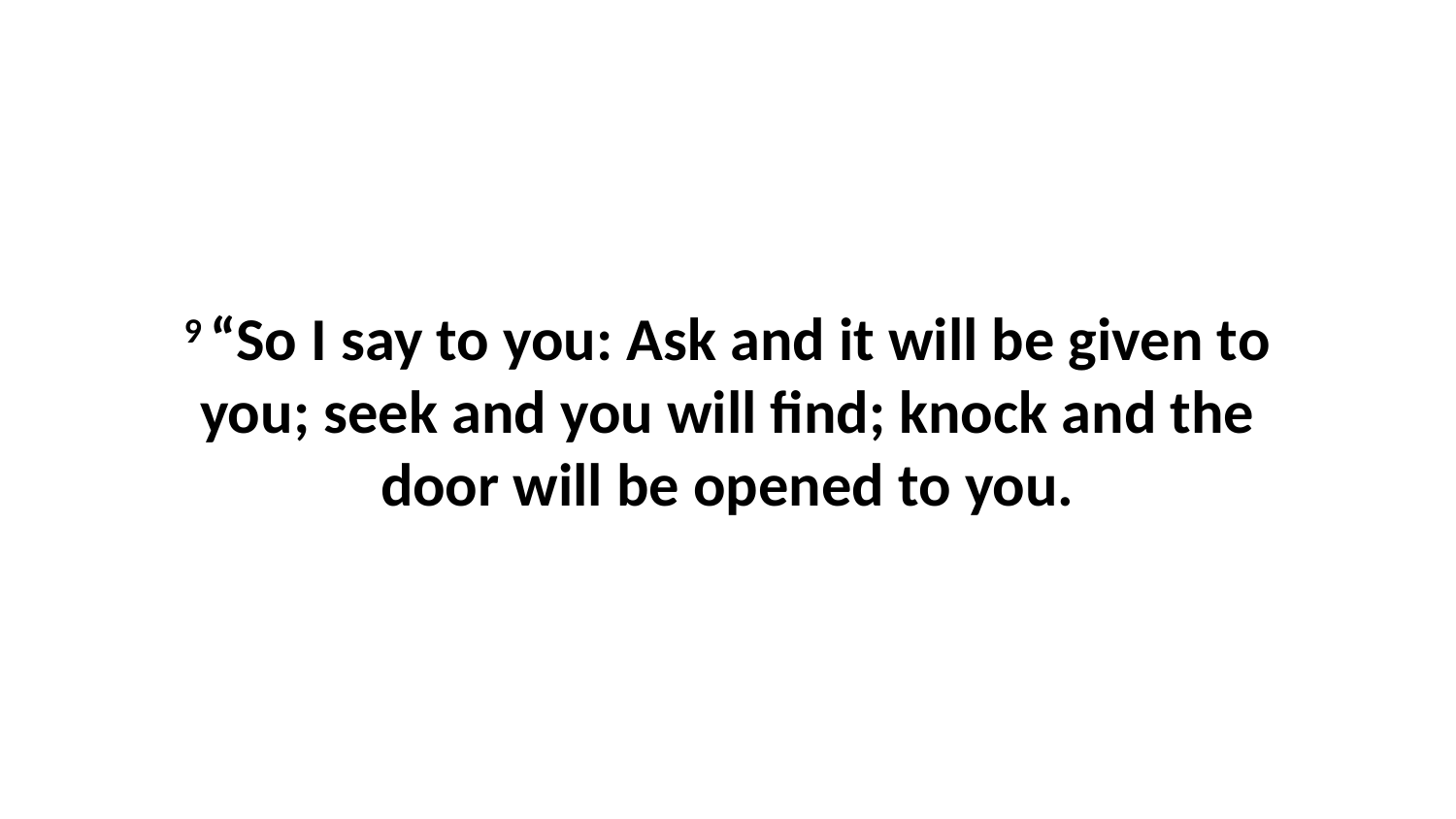

9 “So I say to you: Ask and it will be given to you; seek and you will find; knock and the door will be opened to you.